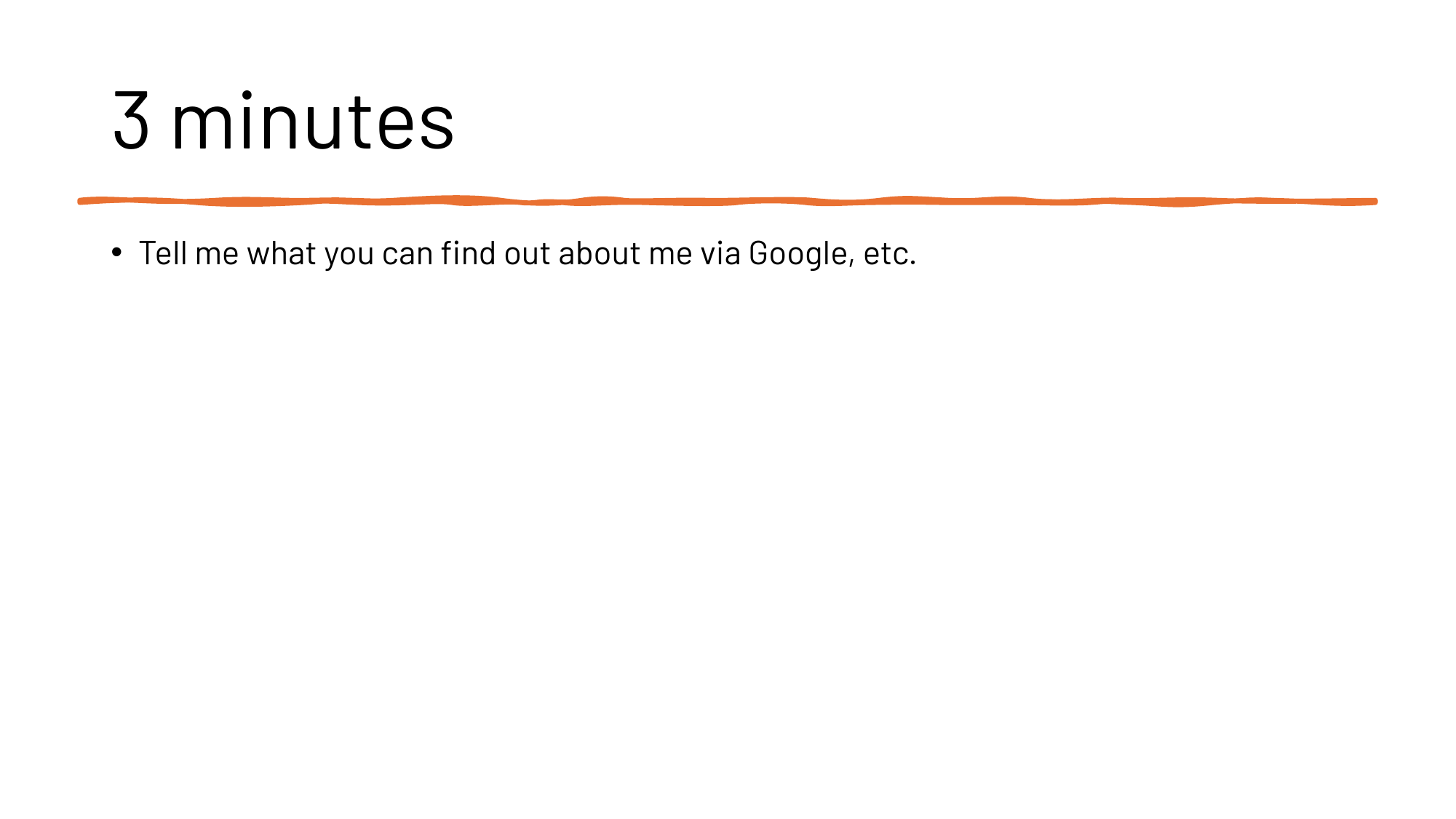

# 3 minutes

Tell me what you can find out about me via Google, etc.